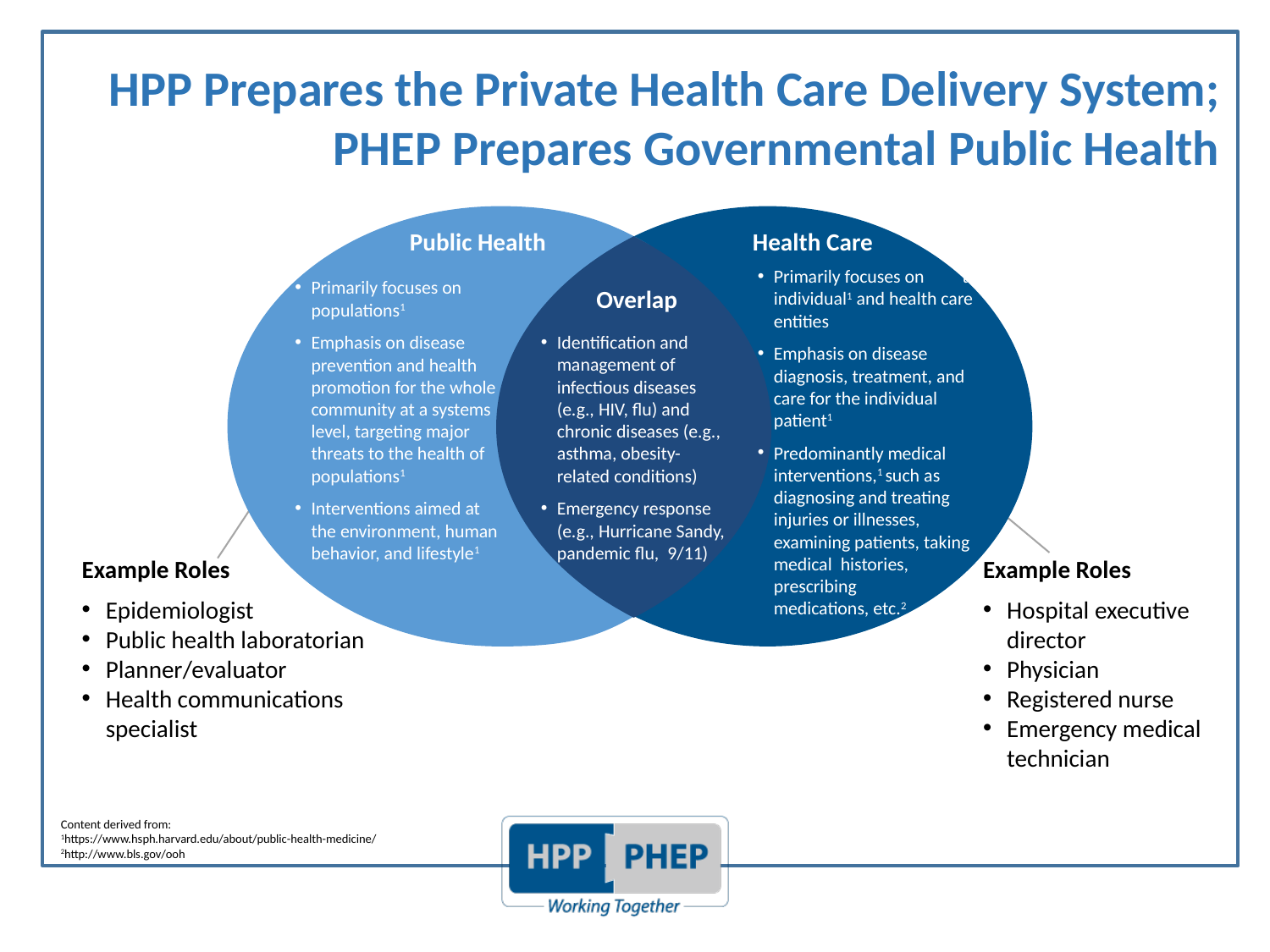

# HPP Prepares the Private Health Care Delivery System; PHEP Prepares Governmental Public Health

Public Health
Health Care

Primarily focuses on         the individual1 and health care entities
Emphasis on disease diagnosis, treatment, and care for the individual patient1
Predominantly medical interventions,1 such as diagnosing and treating injuries or illnesses, examining patients, taking medical  histories, prescribing          medications, etc.2
Primarily focuses on populations1
Emphasis on disease prevention and health promotion for the whole community at a systems level, targeting major threats to the health of populations1
Interventions aimed at the environment, human behavior, and lifestyle1
Overlap
Identification and management of infectious diseases (e.g., HIV, flu) and chronic diseases (e.g., asthma, obesity-related conditions)
Emergency response (e.g., Hurricane Sandy, pandemic flu,  9/11)
Example Roles
Epidemiologist
Public health laboratorian
Planner/evaluator
Health communications specialist
Example Roles
Hospital executive director
Physician
Registered nurse
Emergency medical technician

Content derived from:
1https://www.hsph.harvard.edu/about/public-health-medicine/
2http://www.bls.gov/ooh